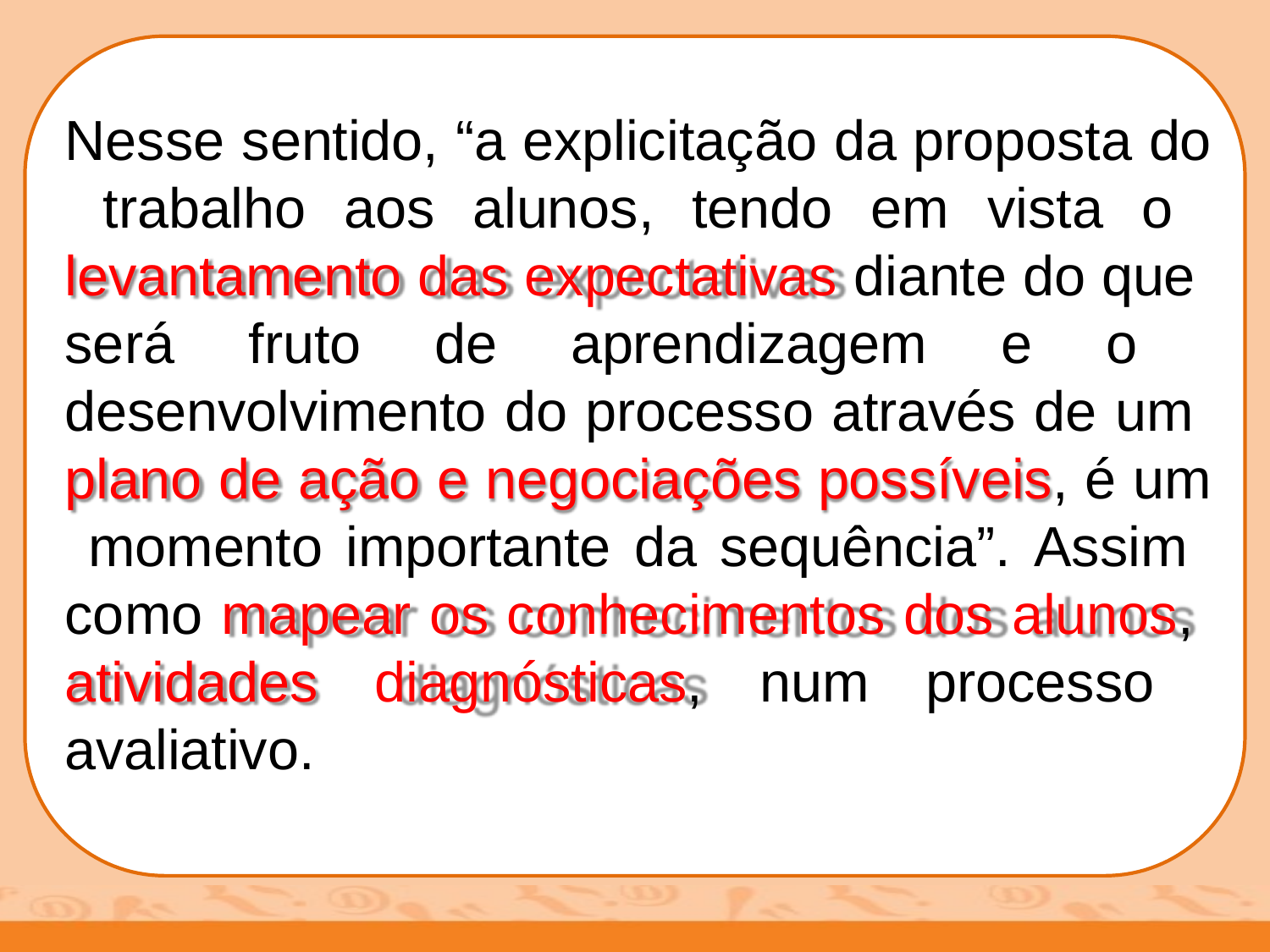

Nesse sentido, “a explicitação da proposta do  trabalho aos alunos, tendo em vista o  levantamento das expectativas diante do que  será fruto de aprendizagem e o  desenvolvimento do processo através de um  plano de ação e negociações possíveis, é um  momento importante da sequência”. Assim  como mapear os conhecimentos dos alunos,  atividades diagnósticas, num processo  avaliativo.